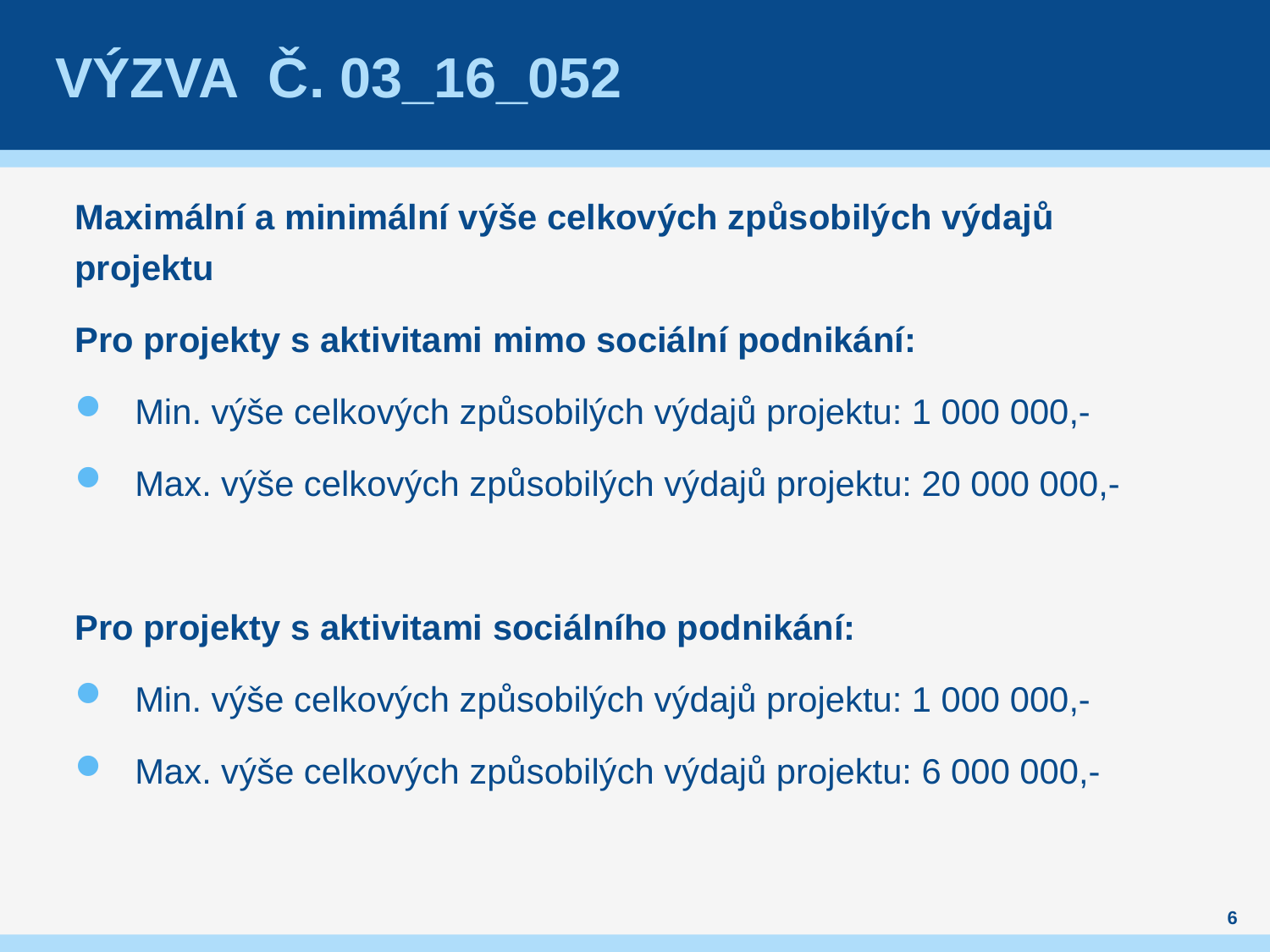

# Výzva  č. 03_16_052
Maximální a minimální výše celkových způsobilých výdajů projektu
Pro projekty s aktivitami mimo sociální podnikání:
Min. výše celkových způsobilých výdajů projektu: 1 000 000,-
Max. výše celkových způsobilých výdajů projektu: 20 000 000,-

Pro projekty s aktivitami sociálního podnikání:
Min. výše celkových způsobilých výdajů projektu: 1 000 000,-
Max. výše celkových způsobilých výdajů projektu: 6 000 000,-

6